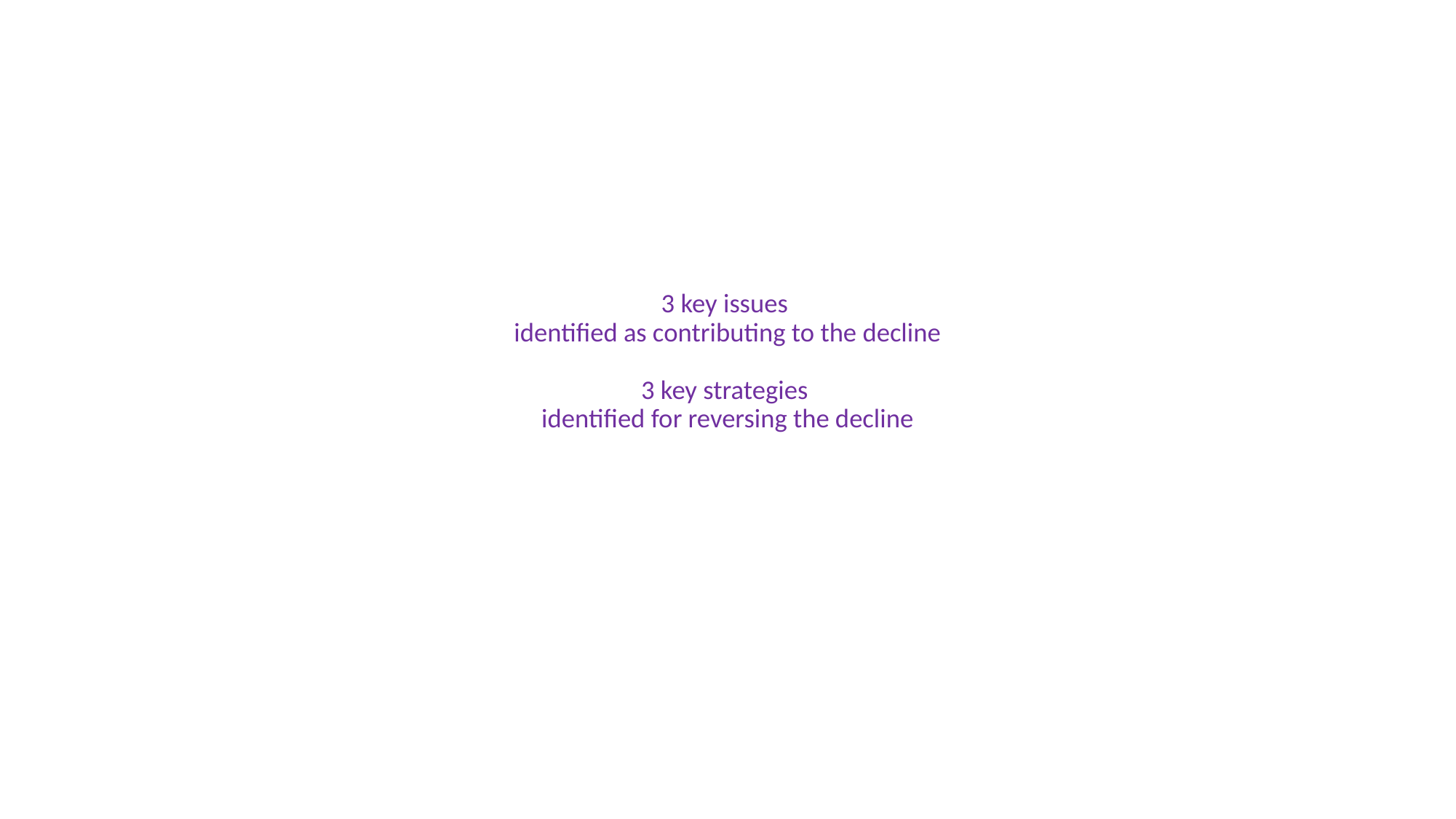

# 3 key issues identified as contributing to the decline 3 key strategies identified for reversing the decline